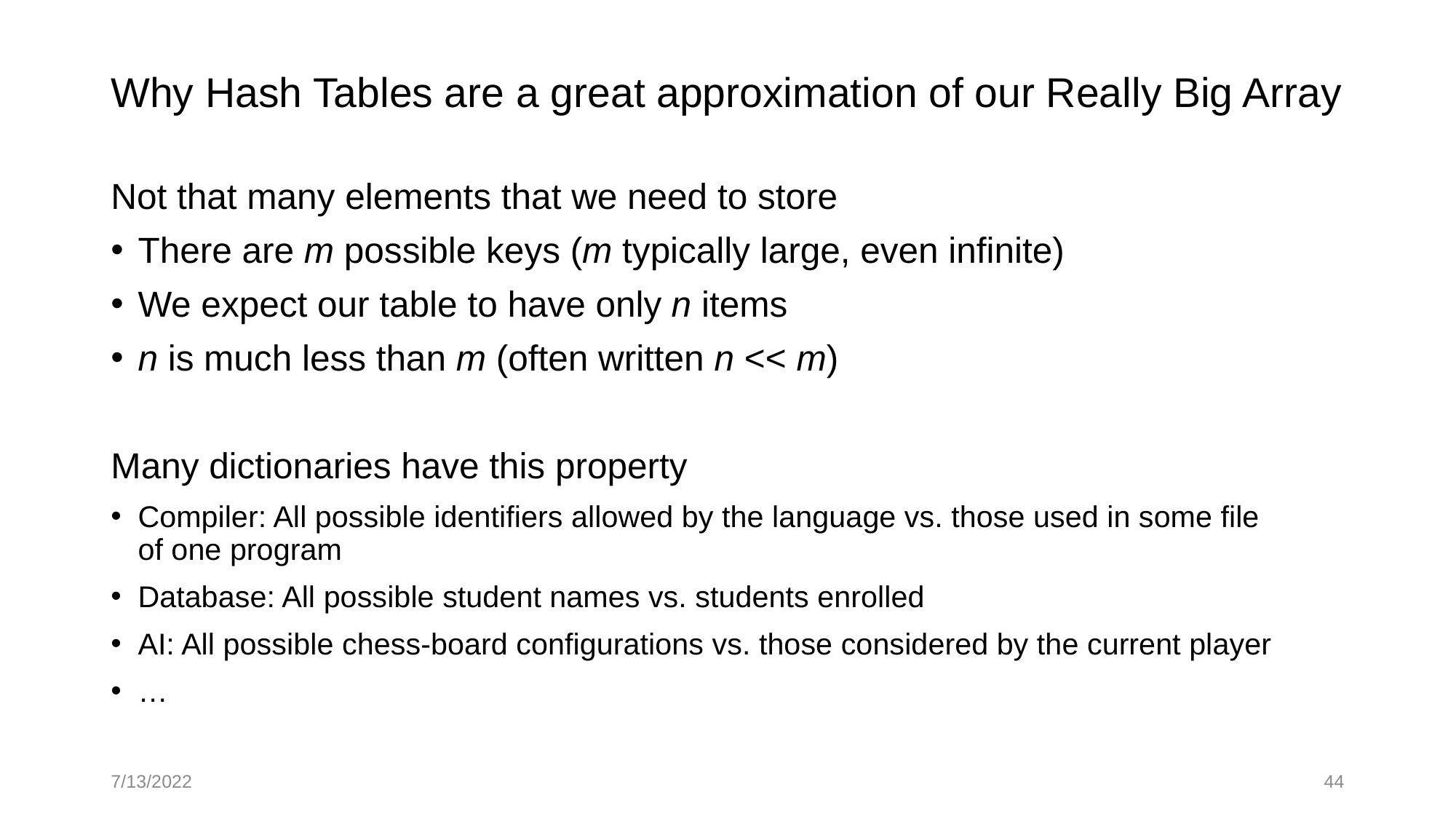

# Why Hash Tables are a great approximation of our Really Big Array
Not that many elements that we need to store
There are m possible keys (m typically large, even infinite)
We expect our table to have only n items
n is much less than m (often written n << m)

Many dictionaries have this property
Compiler: All possible identifiers allowed by the language vs. those used in some file of one program
Database: All possible student names vs. students enrolled
AI: All possible chess-board configurations vs. those considered by the current player
…

7/13/2022
44